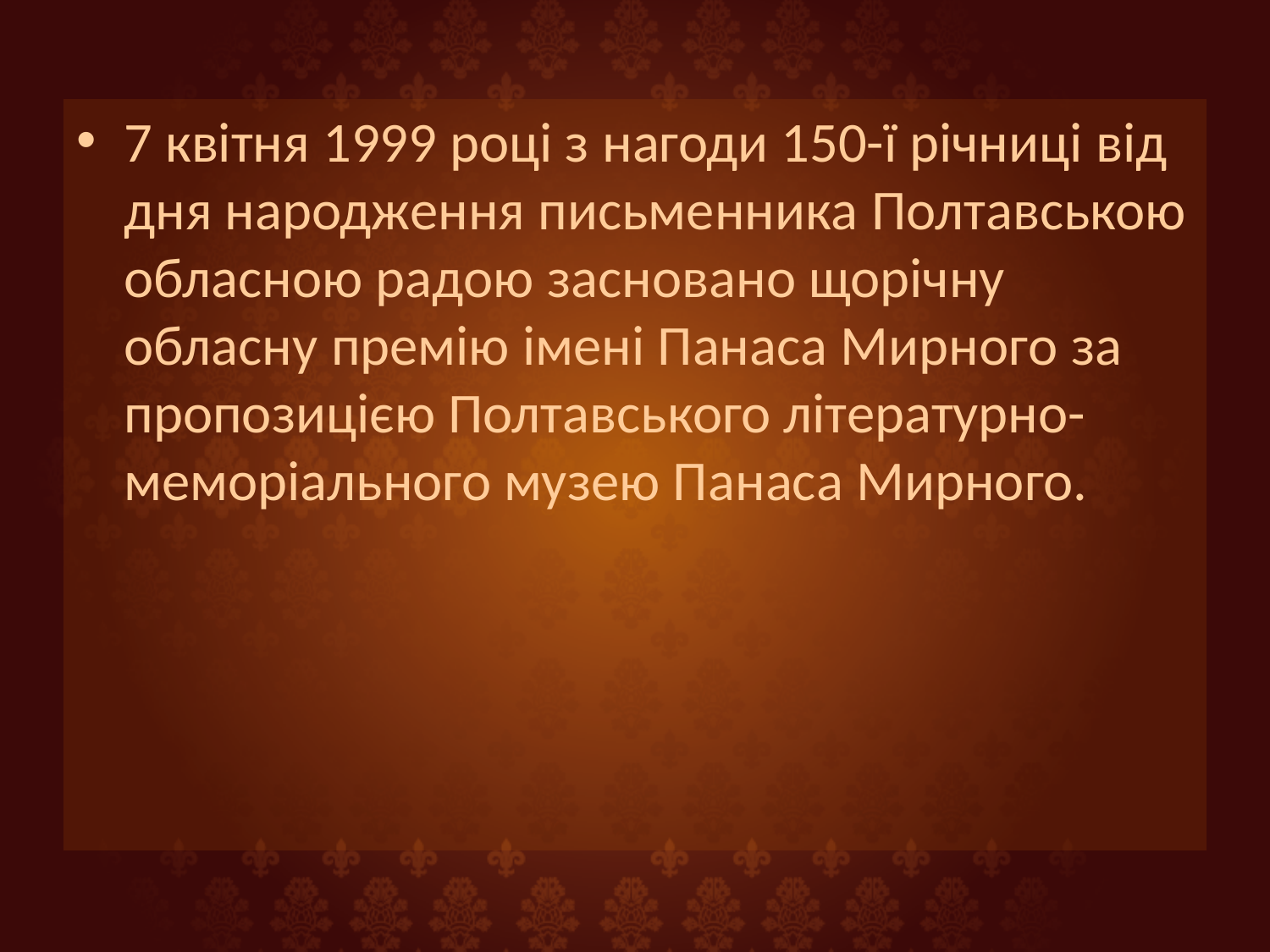

7 квітня 1999 році з нагоди 150-ї річниці від дня народження письменника Полтавською обласною радою засновано щорічну обласну премію імені Панаса Мирного за пропозицією Полтавського літературно-меморіального музею Панаса Мирного.